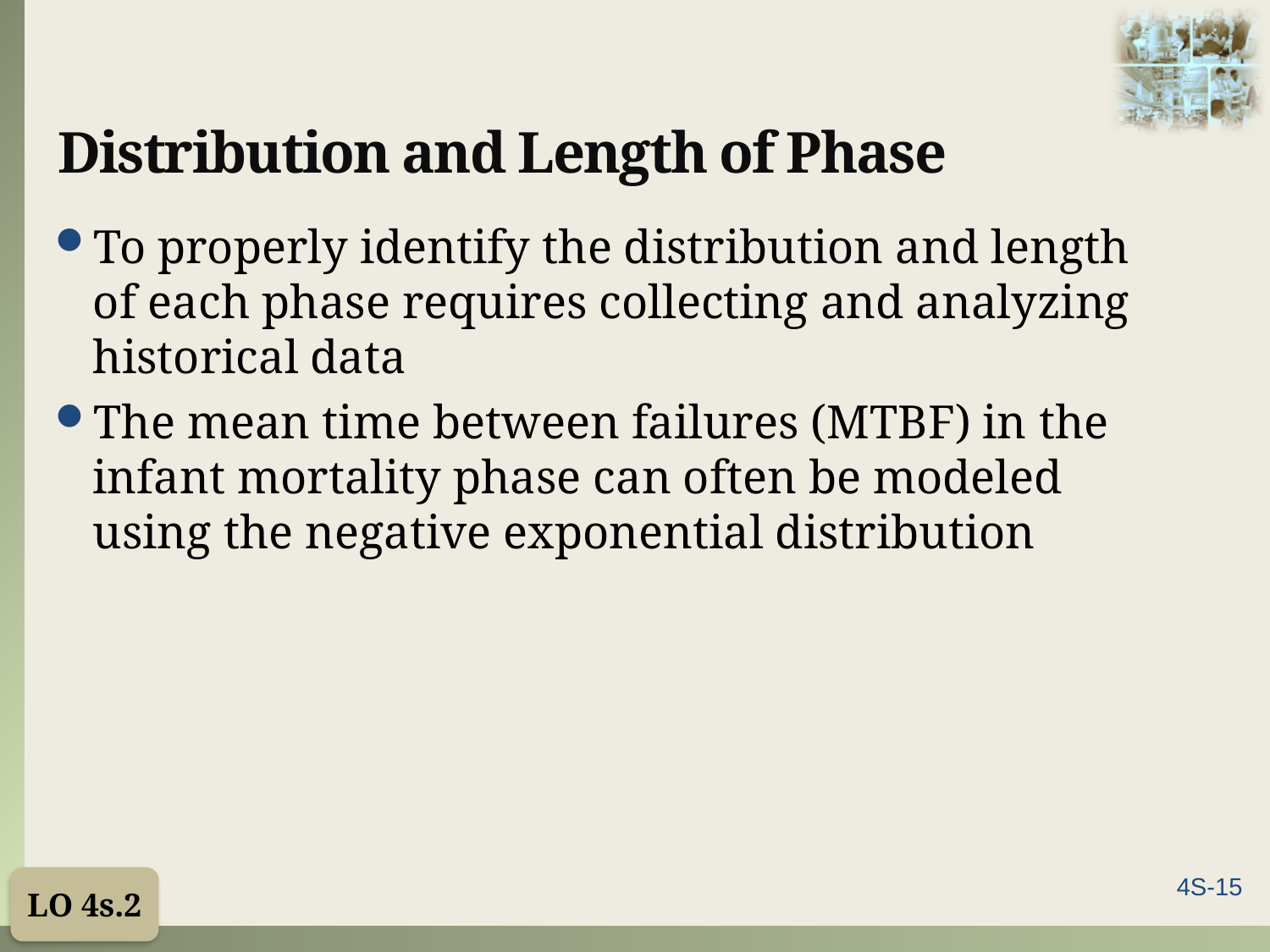

# Distribution and Length of Phase
To properly identify the distribution and length of each phase requires collecting and analyzing historical data
The mean time between failures (MTBF) in the infant mortality phase can often be modeled using the negative exponential distribution
LO 4s.2